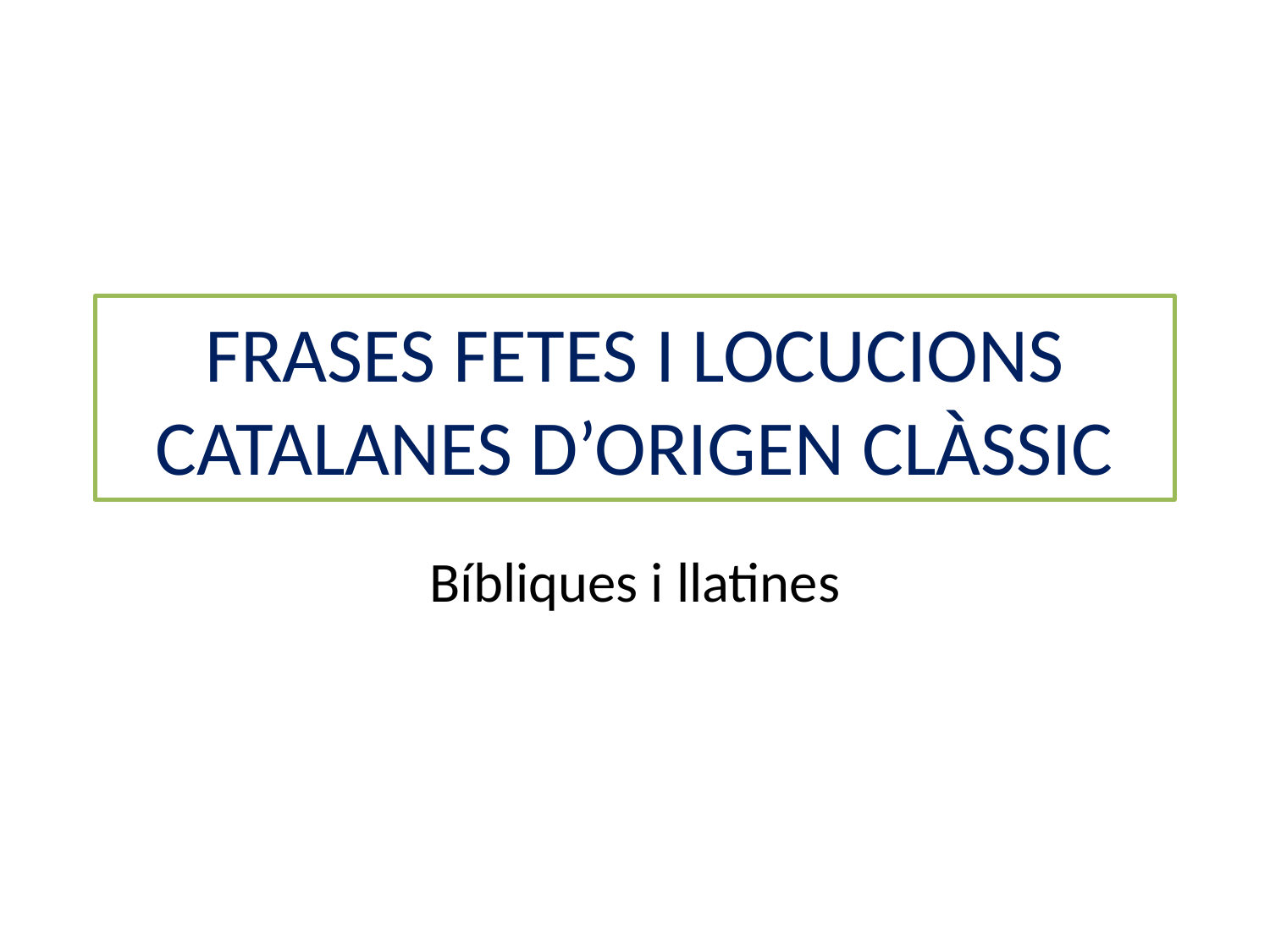

# FRASES FETES I LOCUCIONS CATALANES D’ORIGEN CLÀSSIC
Bíbliques i llatines